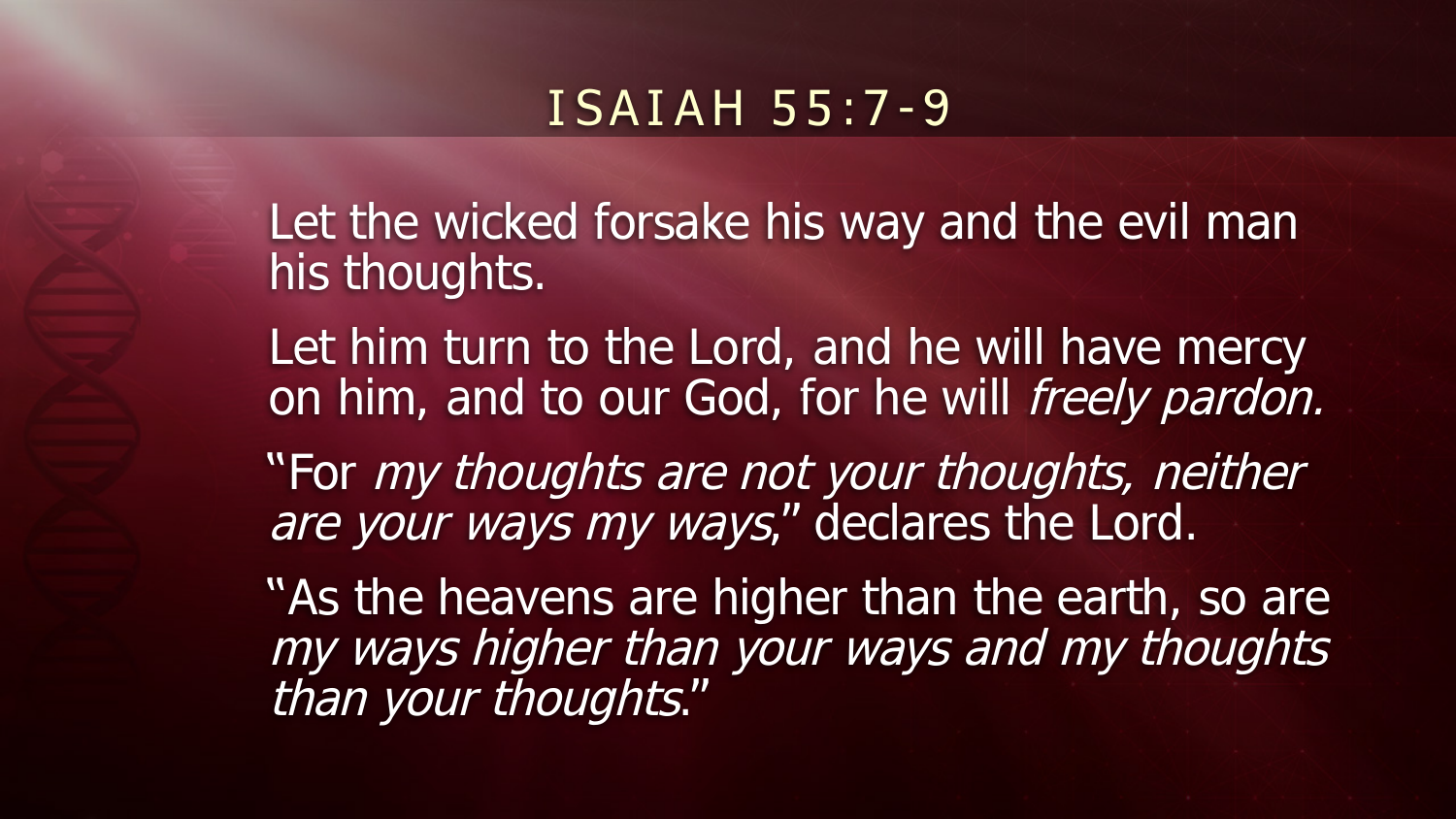

ISAIAH 55:7-9

Let the wicked forsake his way and the evil man his thoughts.
Let him turn to the Lord, and he will have mercy on him, and to our God, for he will freely pardon.
“For my thoughts are not your thoughts, neither are your ways my ways,” declares the Lord.
“As the heavens are higher than the earth, so are my ways higher than your ways and my thoughts than your thoughts.”